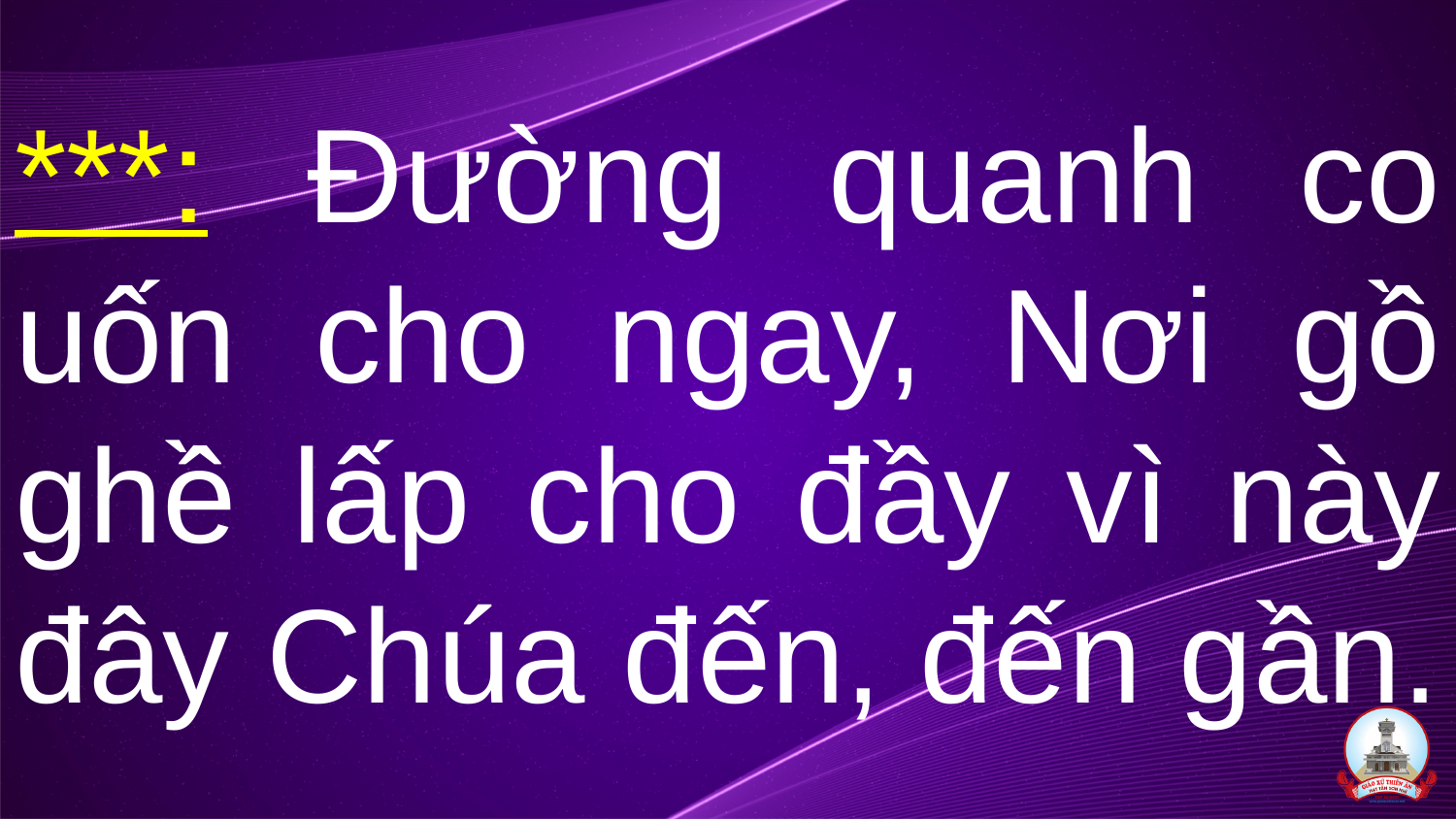

# ***: Đường quanh co uốn cho ngay, Nơi gồ ghề lấp cho đầy vì này đây Chúa đến, đến gần.